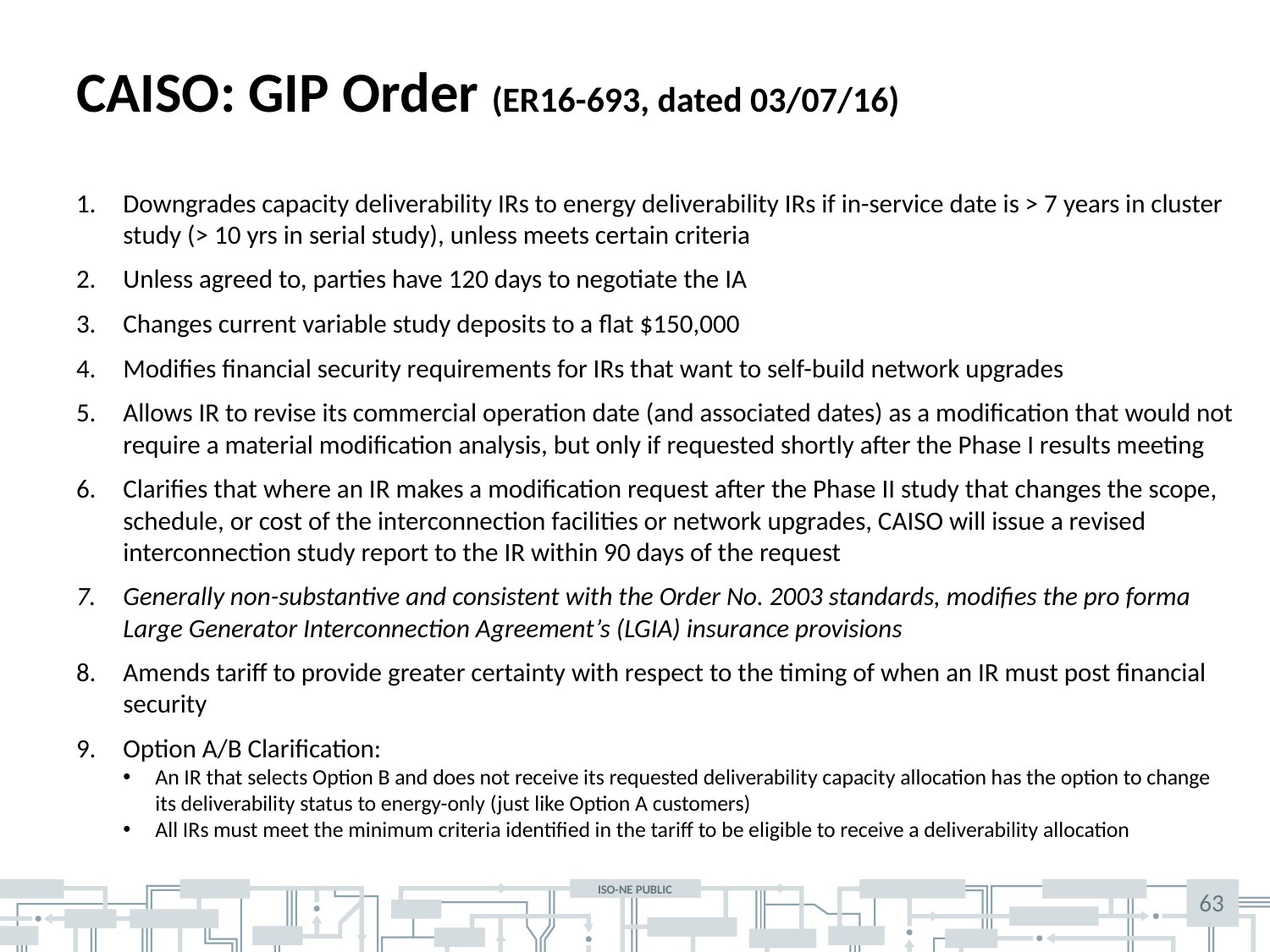

# CAISO: GIP Order (ER16-693, dated 03/07/16)
Downgrades capacity deliverability IRs to energy deliverability IRs if in-service date is > 7 years in cluster study (> 10 yrs in serial study), unless meets certain criteria
Unless agreed to, parties have 120 days to negotiate the IA
Changes current variable study deposits to a flat $150,000
Modifies financial security requirements for IRs that want to self-build network upgrades
Allows IR to revise its commercial operation date (and associated dates) as a modification that would not require a material modification analysis, but only if requested shortly after the Phase I results meeting
Clarifies that where an IR makes a modification request after the Phase II study that changes the scope, schedule, or cost of the interconnection facilities or network upgrades, CAISO will issue a revised interconnection study report to the IR within 90 days of the request
Generally non-substantive and consistent with the Order No. 2003 standards, modifies the pro forma Large Generator Interconnection Agreement’s (LGIA) insurance provisions
Amends tariff to provide greater certainty with respect to the timing of when an IR must post financial security
Option A/B Clarification:
An IR that selects Option B and does not receive its requested deliverability capacity allocation has the option to change its deliverability status to energy-only (just like Option A customers)
All IRs must meet the minimum criteria identified in the tariff to be eligible to receive a deliverability allocation

63